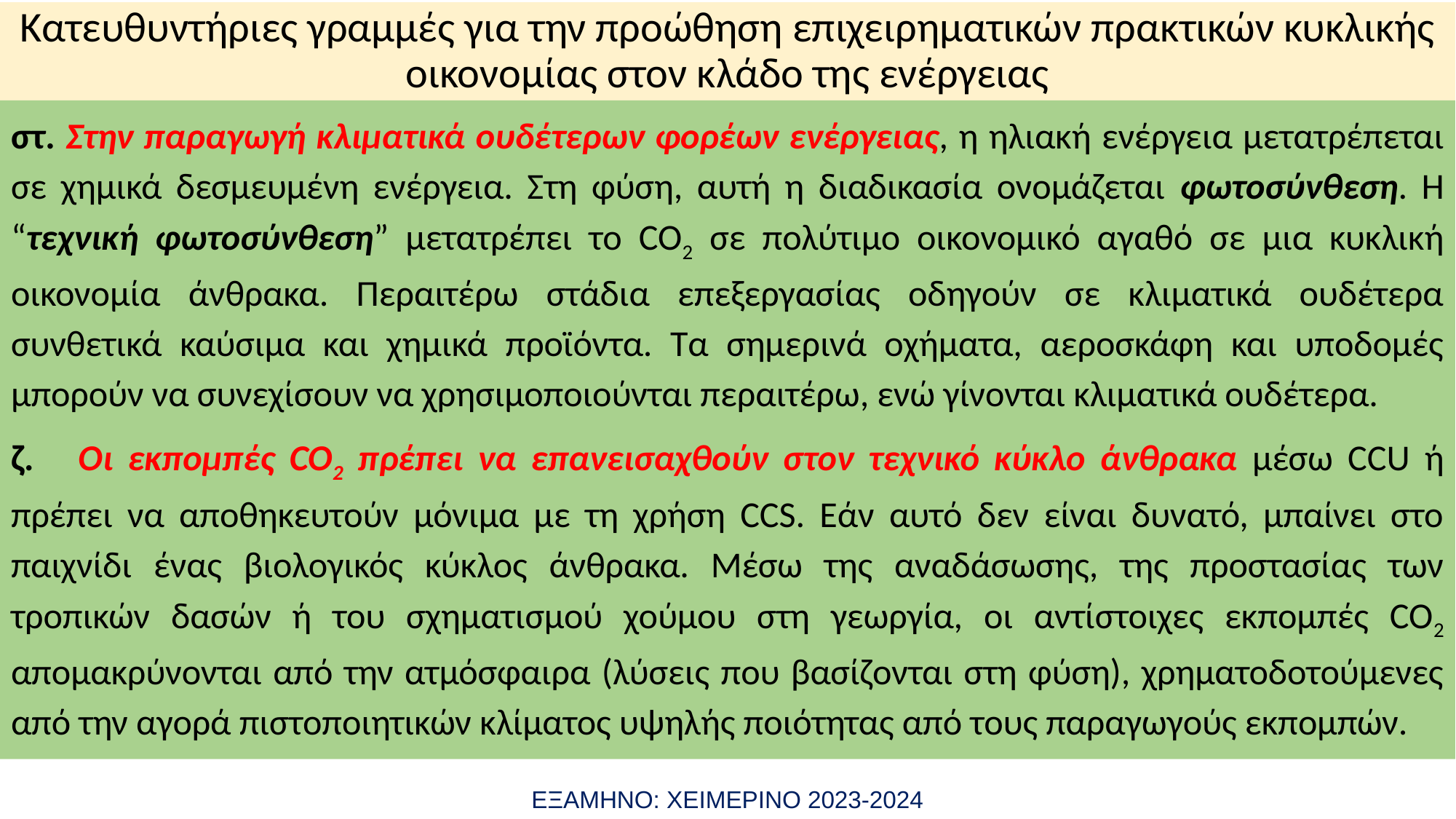

# Κατευθυντήριες γραμμές για την προώθηση επιχειρηματικών πρακτικών κυκλικής οικονομίας στον κλάδο της ενέργειας
στ. Στην παραγωγή κλιματικά ουδέτερων φορέων ενέργειας, η ηλιακή ενέργεια μετατρέπεται σε χημικά δεσμευμένη ενέργεια. Στη φύση, αυτή η διαδικασία ονομάζεται φωτοσύνθεση. Η “τεχνική φωτοσύνθεση” μετατρέπει το CO2 σε πολύτιμο οικονομικό αγαθό σε μια κυκλική οικονομία άνθρακα. Περαιτέρω στάδια επεξεργασίας οδηγούν σε κλιματικά ουδέτερα συνθετικά καύσιμα και χημικά προϊόντα. Τα σημερινά οχήματα, αεροσκάφη και υποδομές μπορούν να συνεχίσουν να χρησιμοποιούνται περαιτέρω, ενώ γίνονται κλιματικά ουδέτερα.
ζ.   Οι εκπομπές CO2 πρέπει να επανεισαχθούν στον τεχνικό κύκλο άνθρακα μέσω CCU ή πρέπει να αποθηκευτούν μόνιμα με τη χρήση CCS. Εάν αυτό δεν είναι δυνατό, μπαίνει στο παιχνίδι ένας βιολογικός κύκλος άνθρακα. Μέσω της αναδάσωσης, της προστασίας των τροπικών δασών ή του σχηματισμού χούμου στη γεωργία, οι αντίστοιχες εκπομπές CO2 απομακρύνονται από την ατμόσφαιρα (λύσεις που βασίζονται στη φύση), χρηματοδοτούμενες από την αγορά πιστοποιητικών κλίματος υψηλής ποιότητας από τους παραγωγούς εκπομπών.

ΕΞΑΜΗΝΟ: ΧΕΙΜΕΡΙΝΟ 2023-2024